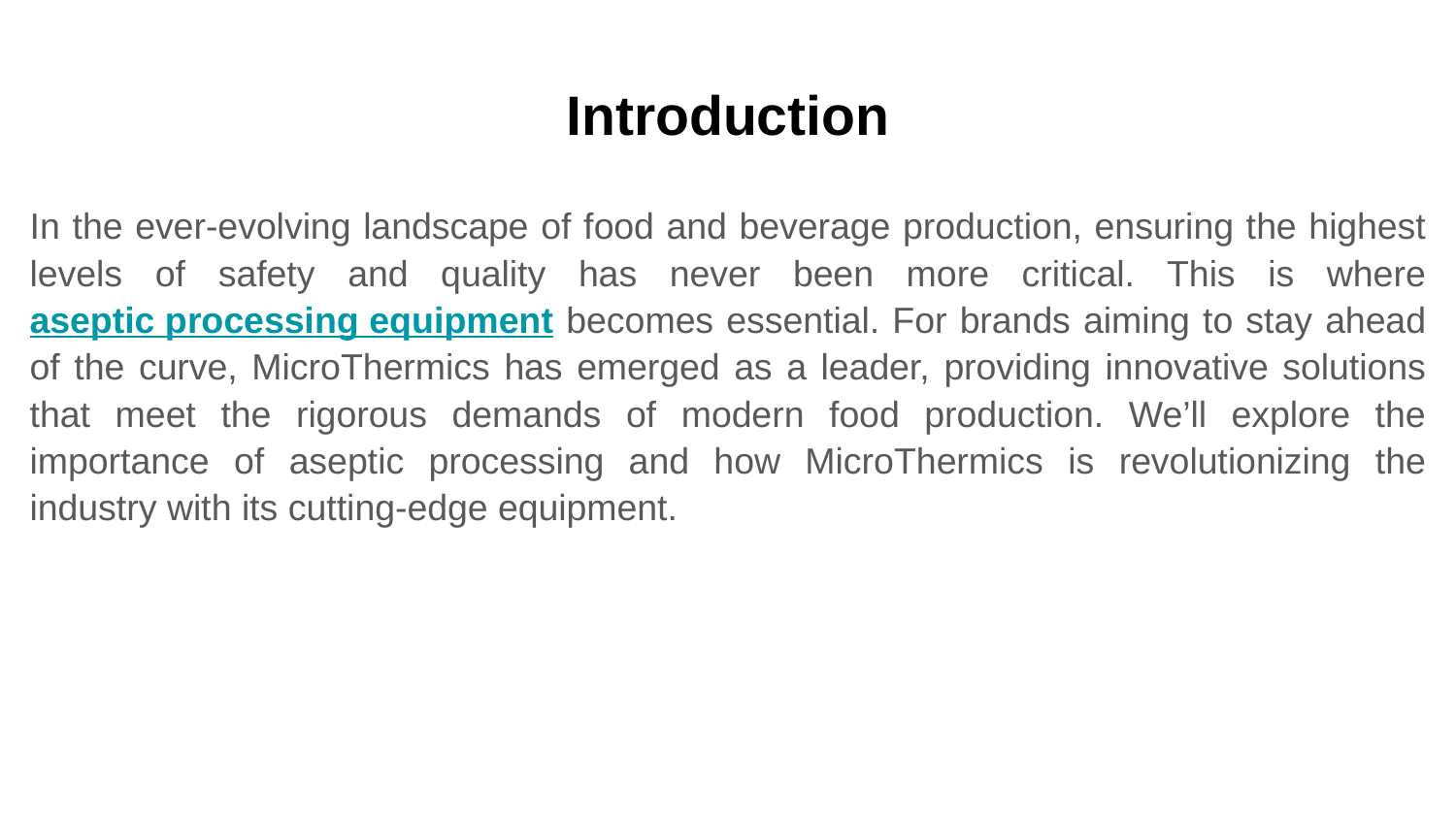

# Introduction
In the ever-evolving landscape of food and beverage production, ensuring the highest levels of safety and quality has never been more critical. This is where aseptic processing equipment becomes essential. For brands aiming to stay ahead of the curve, MicroThermics has emerged as a leader, providing innovative solutions that meet the rigorous demands of modern food production. We’ll explore the importance of aseptic processing and how MicroThermics is revolutionizing the industry with its cutting-edge equipment.